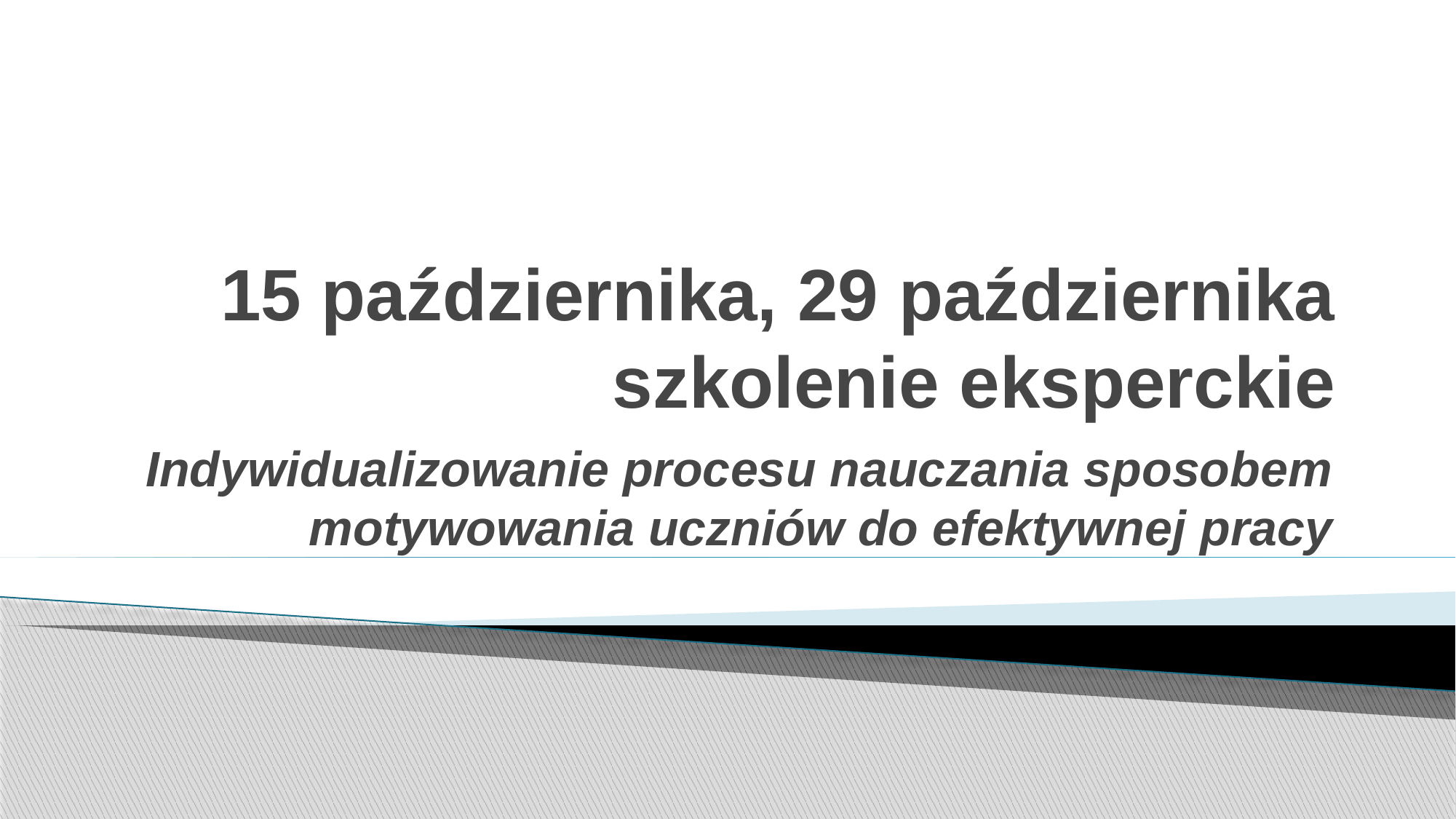

# 15 października, 29 października szkolenie eksperckie
Indywidualizowanie procesu nauczania sposobem motywowania uczniów do efektywnej pracy